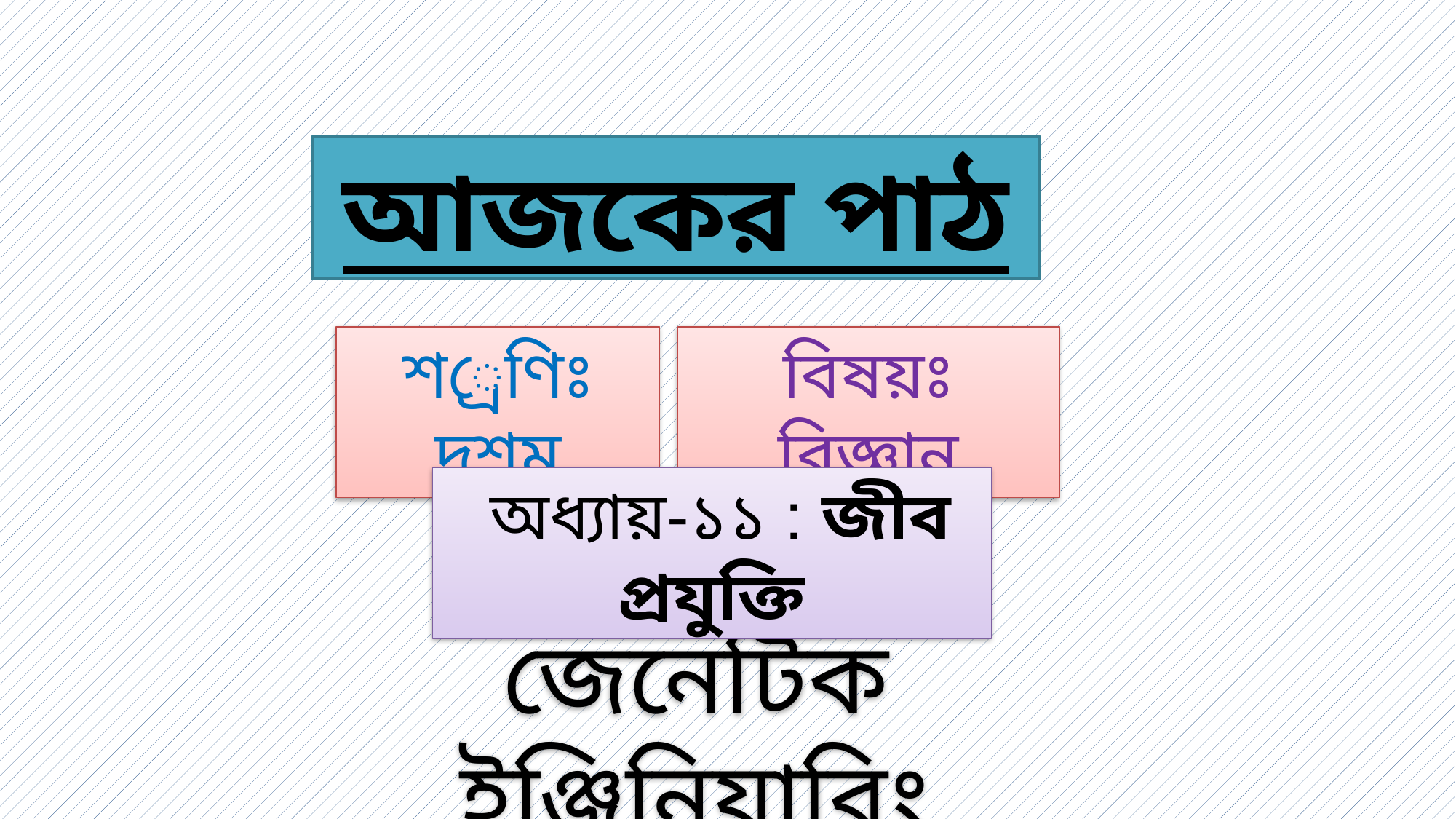

আজকের পাঠ
শ্রেণিঃ দশম
বিষয়ঃ বিজ্ঞান
 অধ্যায়-১১ : জীব প্রযুক্তি
জেনেটিক ইঞ্জিনিয়ারিং